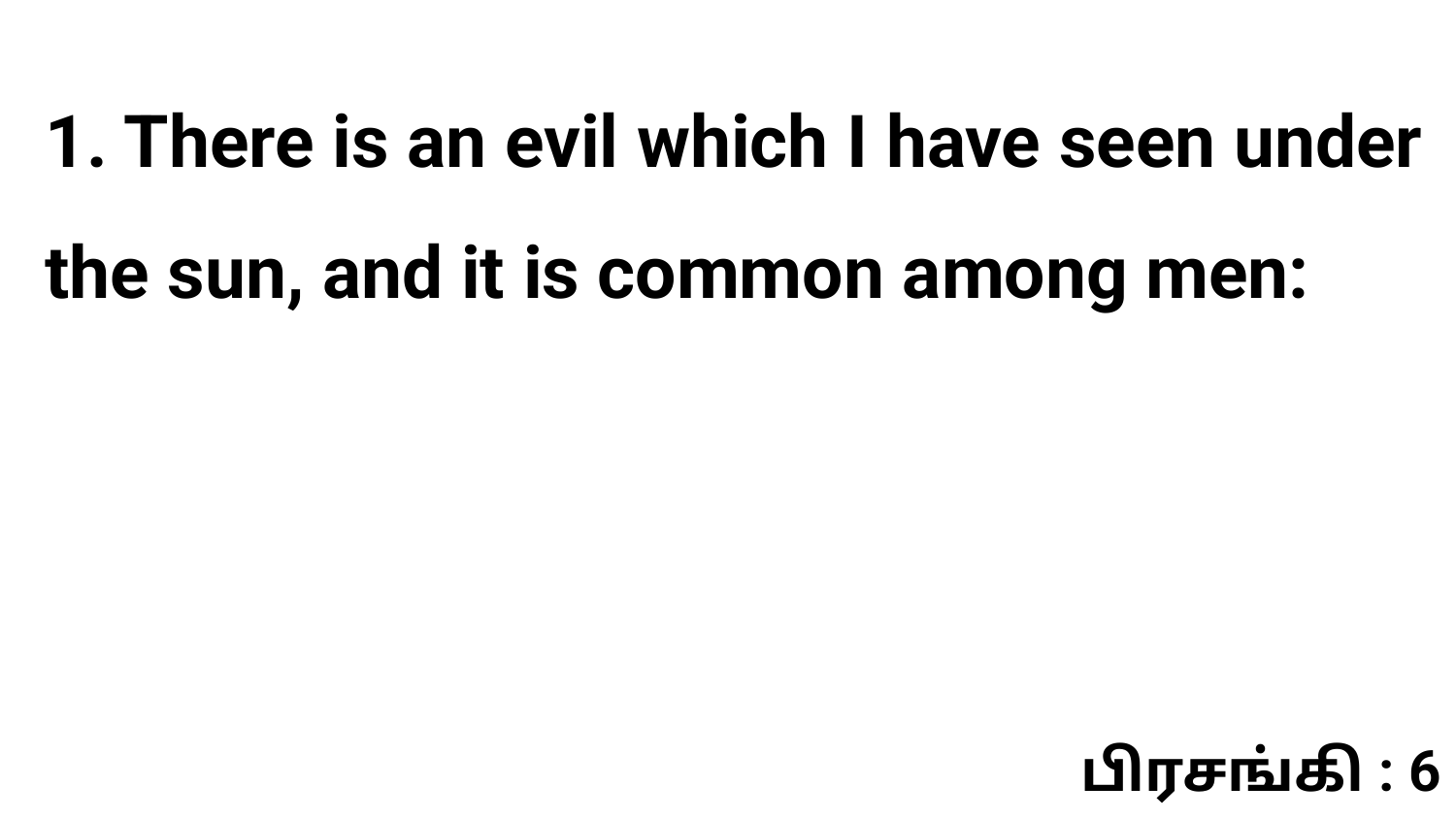

1. There is an evil which I have seen under the sun, and it is common among men:
பிரசங்கி : 6